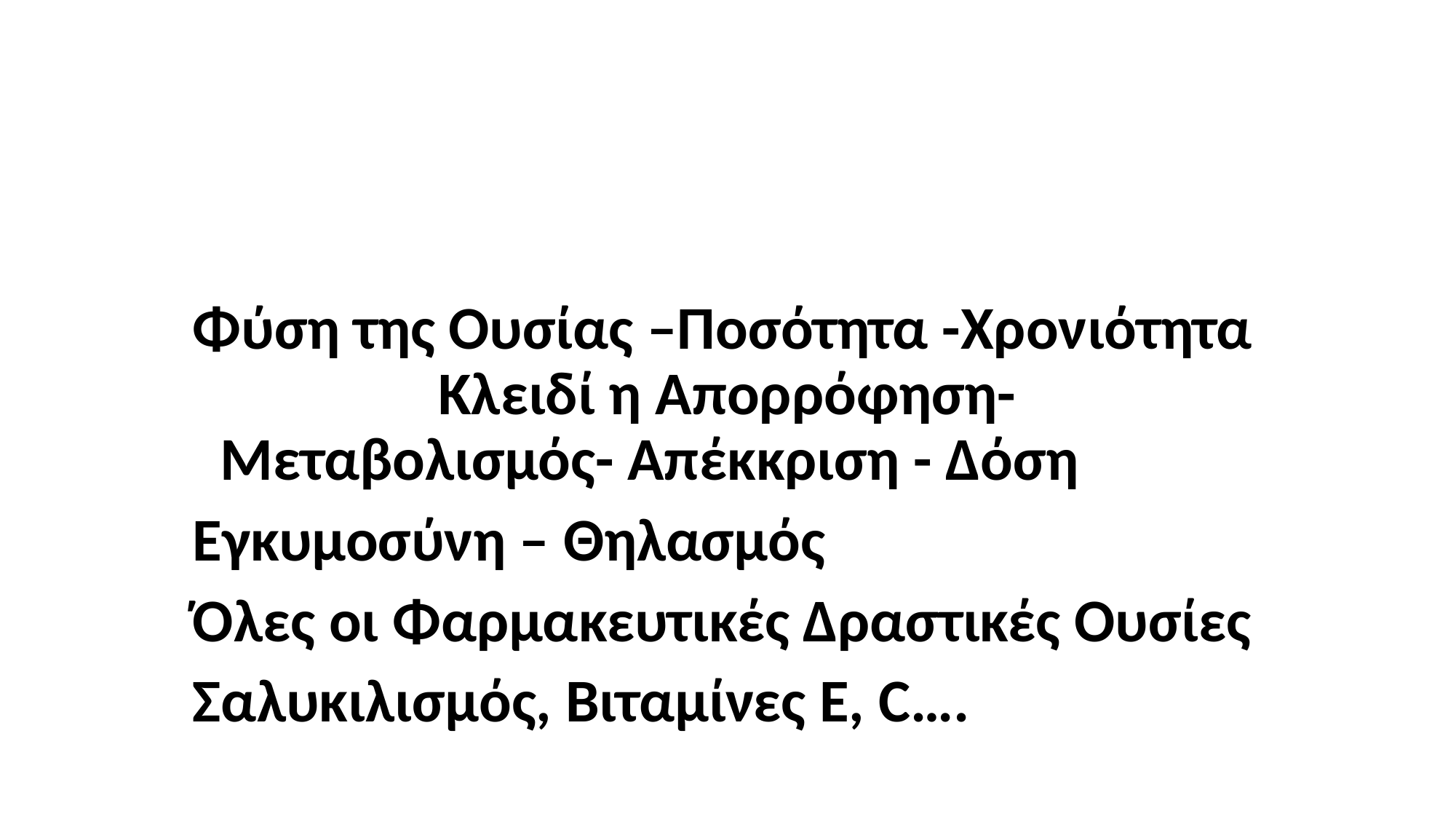

Φύση της Ουσίας –Ποσότητα -Χρονιότητα 		Κλειδί η Απορρόφηση- Μεταβολισμός- Απέκκριση - Δόση
Εγκυμοσύνη – Θηλασμός
Όλες οι Φαρμακευτικές Δραστικές Ουσίες
Σαλυκιλισμός, Βιταμίνες Ε, C….